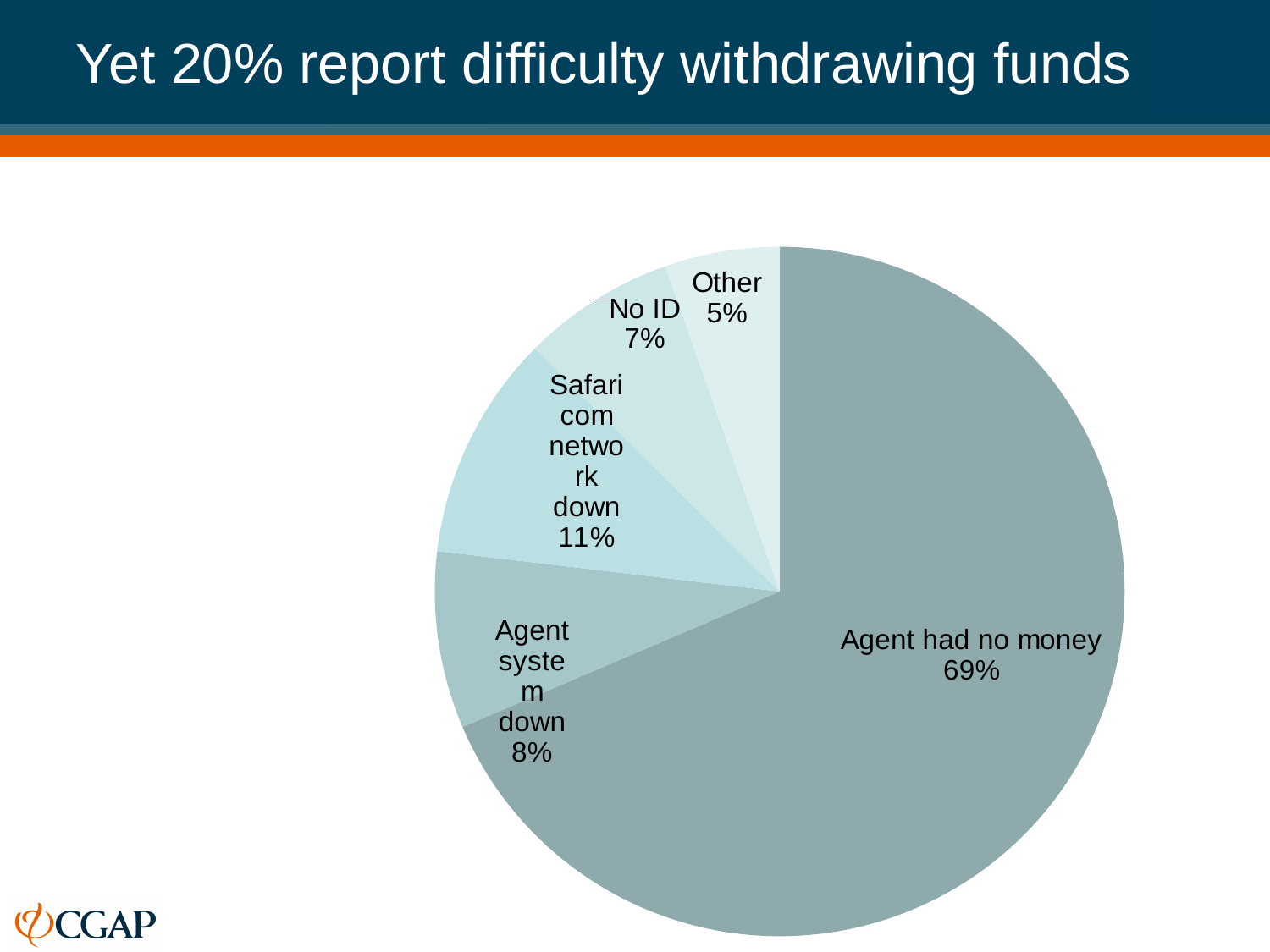

# Yet 20% report difficulty withdrawing funds

### Chart

| Category |  |
|---|---|
| Agent had no money | 0.6856848 |
| Agent system down | 0.08302912000000007 |
| Safaricom network down | 0.10552430000000022 |
| No ID | 0.07190867 |
| Other | 0.05385311000000002 |